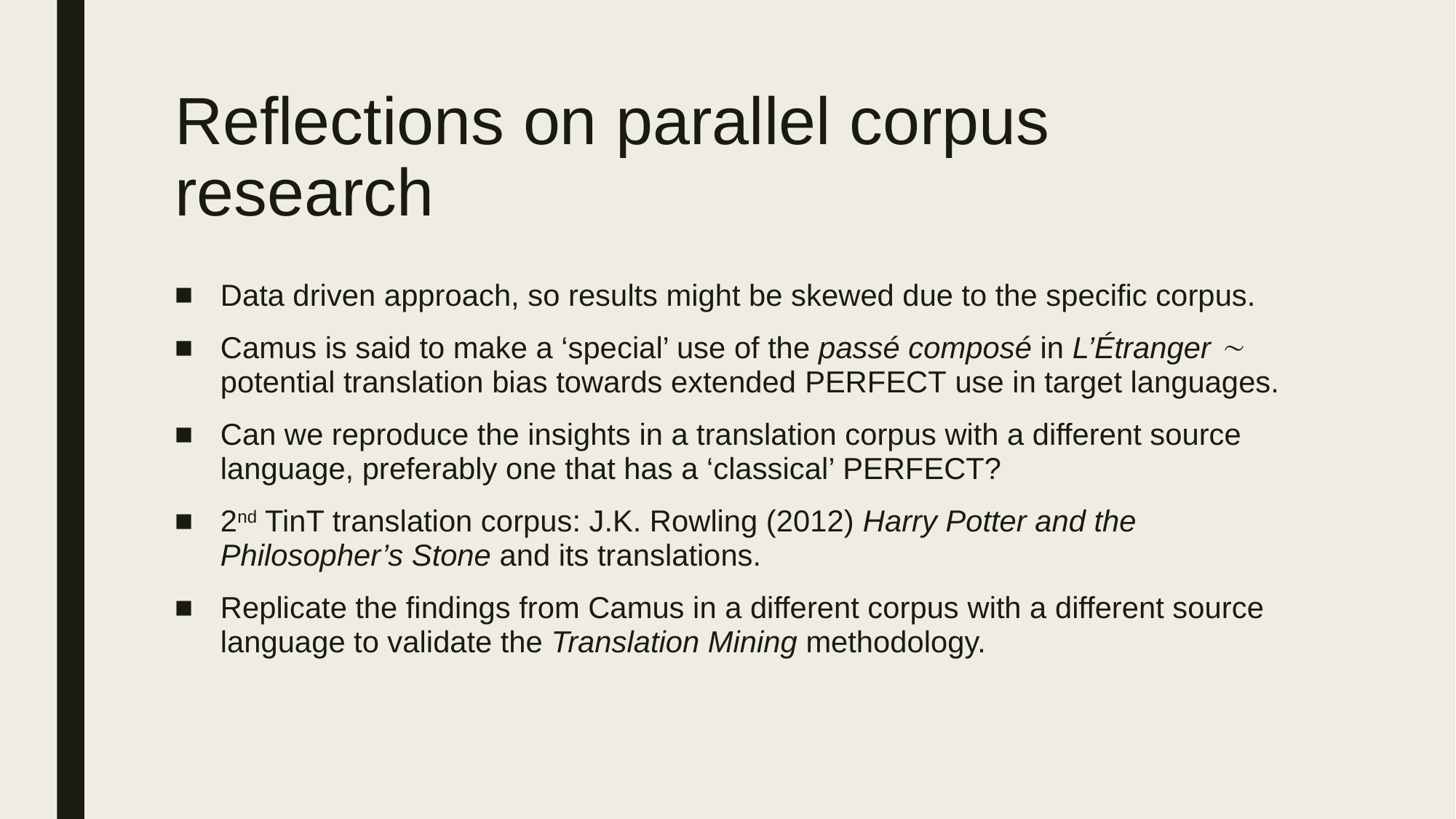

# Reflections on parallel corpus research
Data driven approach, so results might be skewed due to the specific corpus.
Camus is said to make a ‘special’ use of the passé composé in L’Étranger ∼ potential translation bias towards extended perfect use in target languages.
Can we reproduce the insights in a translation corpus with a different source language, preferably one that has a ‘classical’ perfect?
2nd TinT translation corpus: J.K. Rowling (2012) Harry Potter and the Philosopher’s Stone and its translations.
Replicate the findings from Camus in a different corpus with a different source language to validate the Translation Mining methodology.